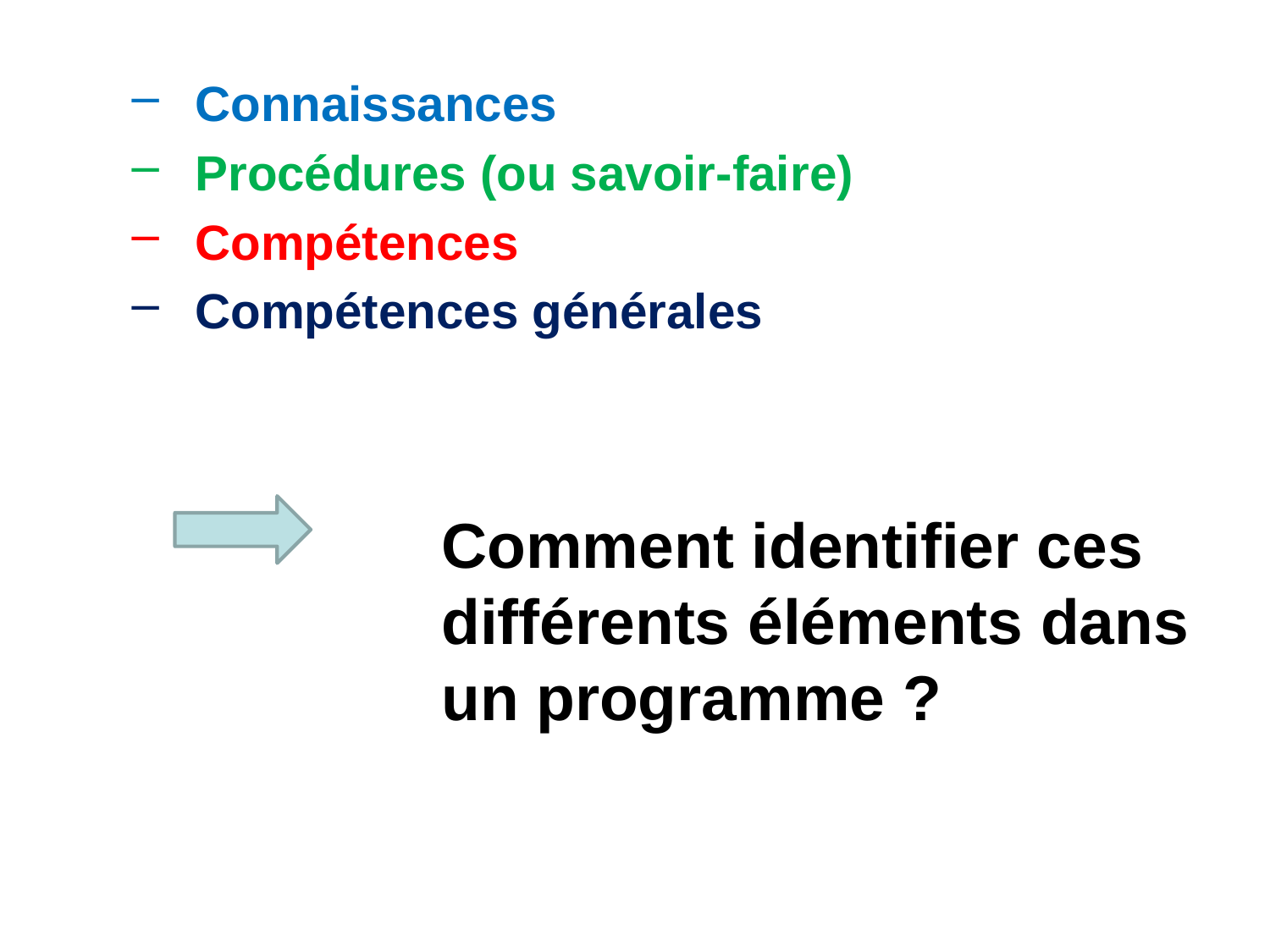

#
Connaissances
Procédures (ou savoir-faire)
Compétences
Compétences générales

Comment identifier ces différents éléments dans un programme ?